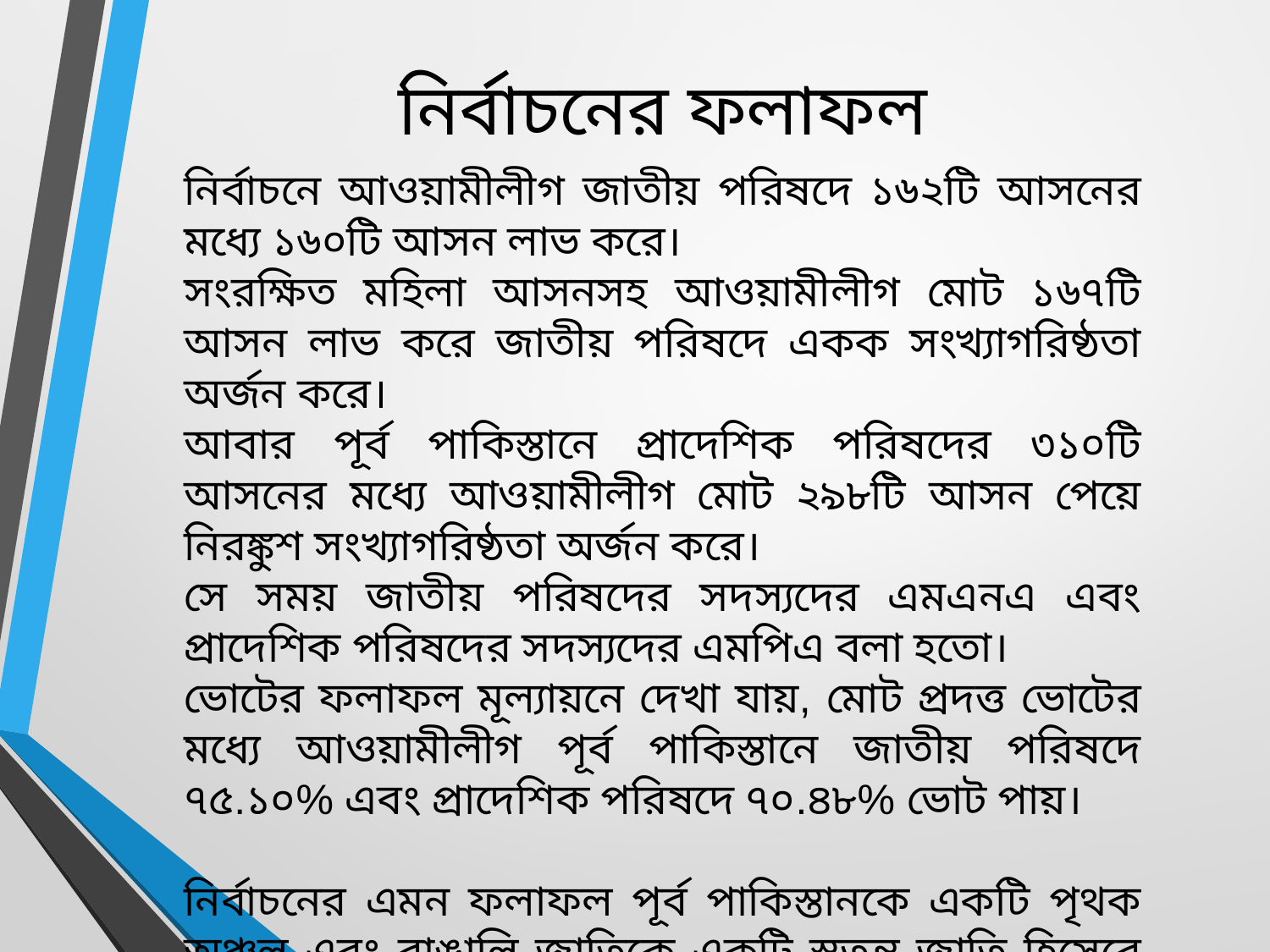

নির্বাচনের ফলাফল
নির্বাচনে আওয়ামীলীগ জাতীয় পরিষদে ১৬২টি আসনের মধ্যে ১৬০টি আসন লাভ করে।
সংরক্ষিত মহিলা আসনসহ আওয়ামীলীগ মোট ১৬৭টি আসন লাভ করে জাতীয় পরিষদে একক সংখ্যাগরিষ্ঠতা অর্জন করে।
আবার পূর্ব পাকিস্তানে প্রাদেশিক পরিষদের ৩১০টি আসনের মধ্যে আওয়ামীলীগ মোট ২৯৮টি আসন পেয়ে নিরঙ্কুশ সংখ্যাগরিষ্ঠতা অর্জন করে।
সে সময় জাতীয় পরিষদের সদস্যদের এমএনএ এবং প্রাদেশিক পরিষদের সদস্যদের এমপিএ বলা হতো।
ভোটের ফলাফল মূল্যায়নে দেখা যায়, মোট প্রদত্ত ভোটের মধ্যে আওয়ামীলীগ পূর্ব পাকিস্তানে জাতীয় পরিষদে ৭৫.১০% এবং প্রাদেশিক পরিষদে ৭০.৪৮% ভোট পায়।

নির্বাচনের এমন ফলাফল পূর্ব পাকিস্তানকে একটি পৃথক অঞ্চল এবং বাঙালি জাতিকে একটি স্বতন্ত্র জাতি হিসেবে চিহ্নিত করে।